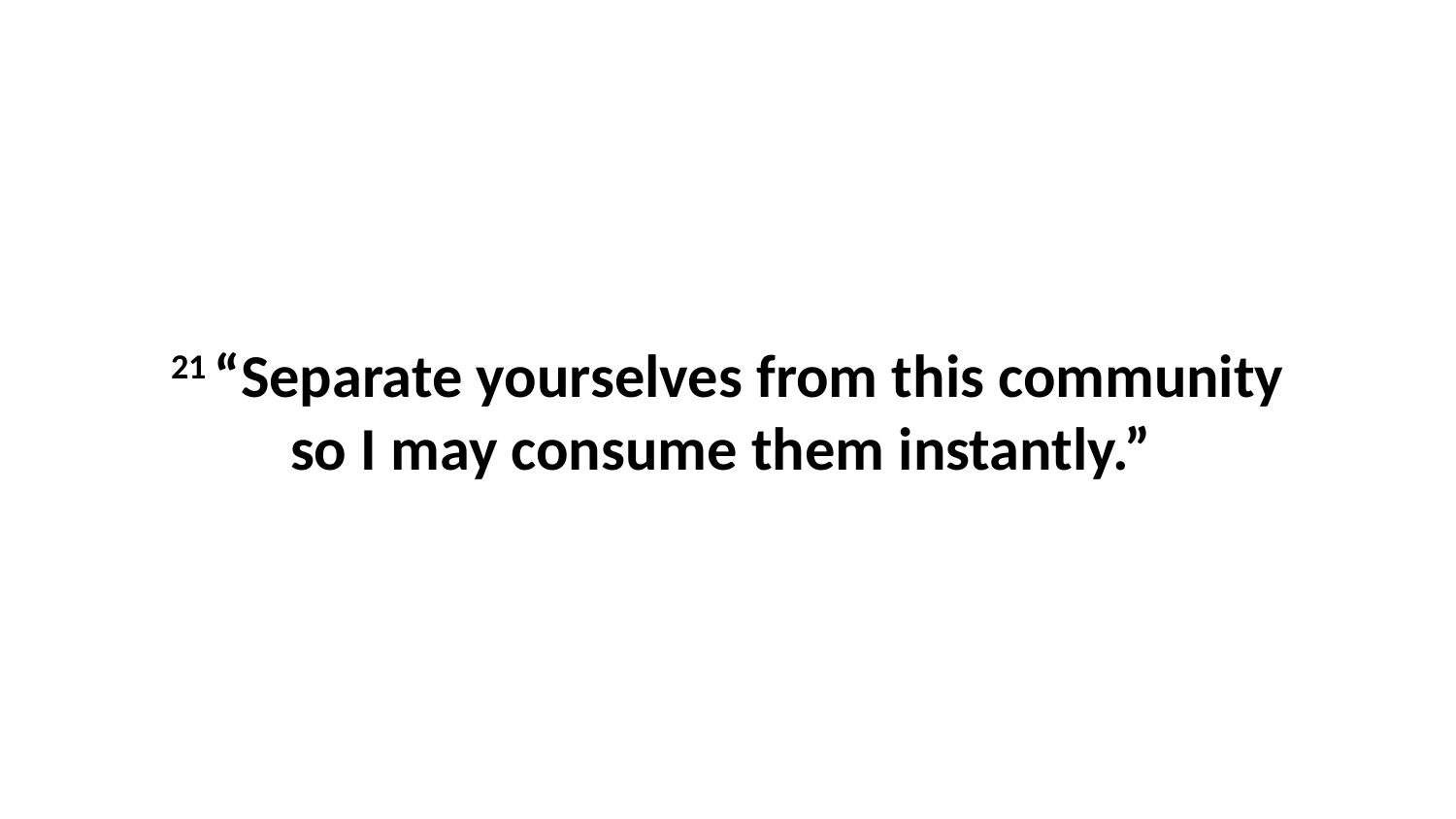

21 “Separate yourselves from this community so I may consume them instantly.”